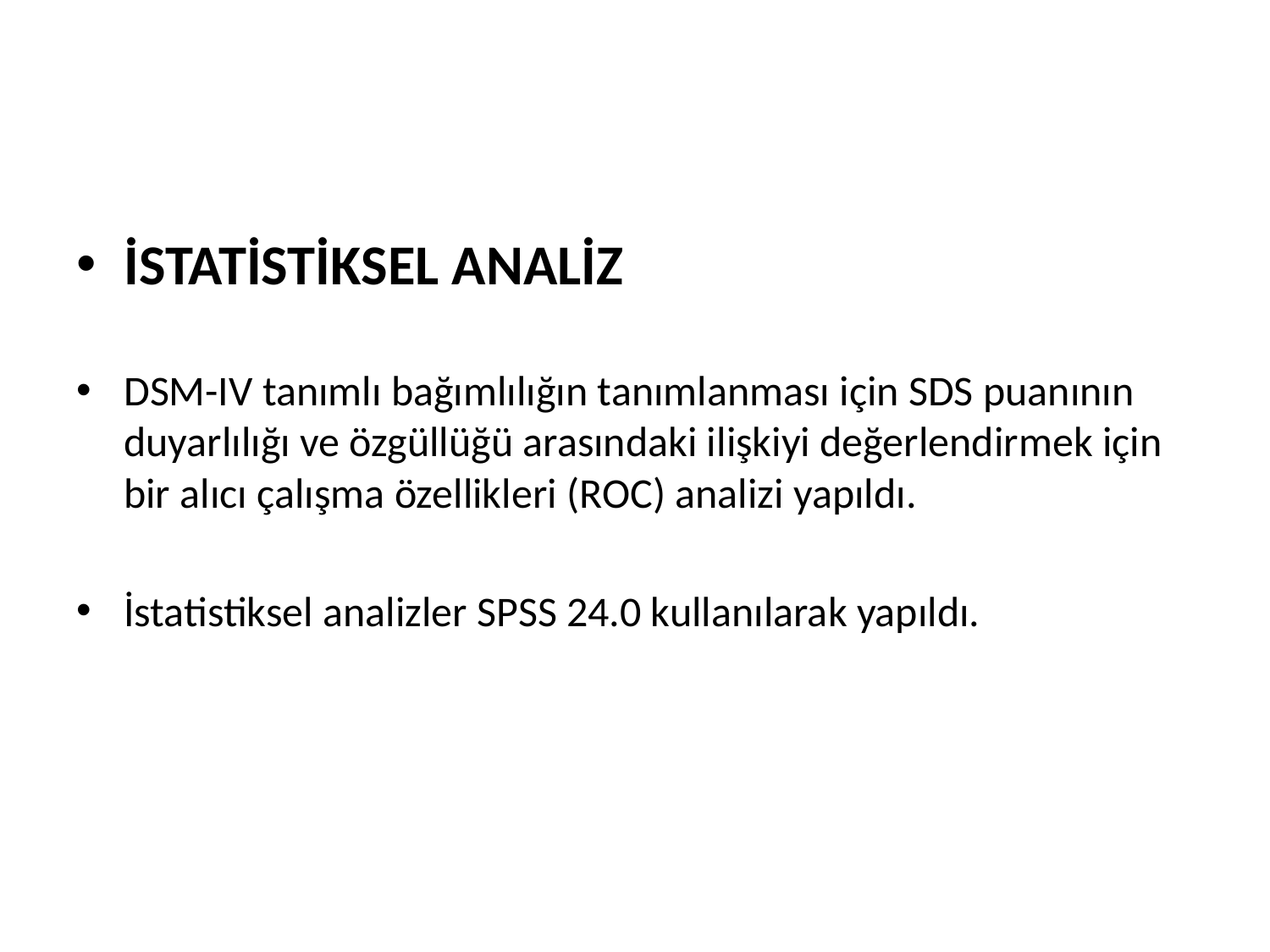

#
İSTATİSTİKSEL ANALİZ

DSM-IV tanımlı bağımlılığın tanımlanması için SDS puanının duyarlılığı ve özgüllüğü arasındaki ilişkiyi değerlendirmek için bir alıcı çalışma özellikleri (ROC) analizi yapıldı.

İstatistiksel analizler SPSS 24.0 kullanılarak yapıldı.